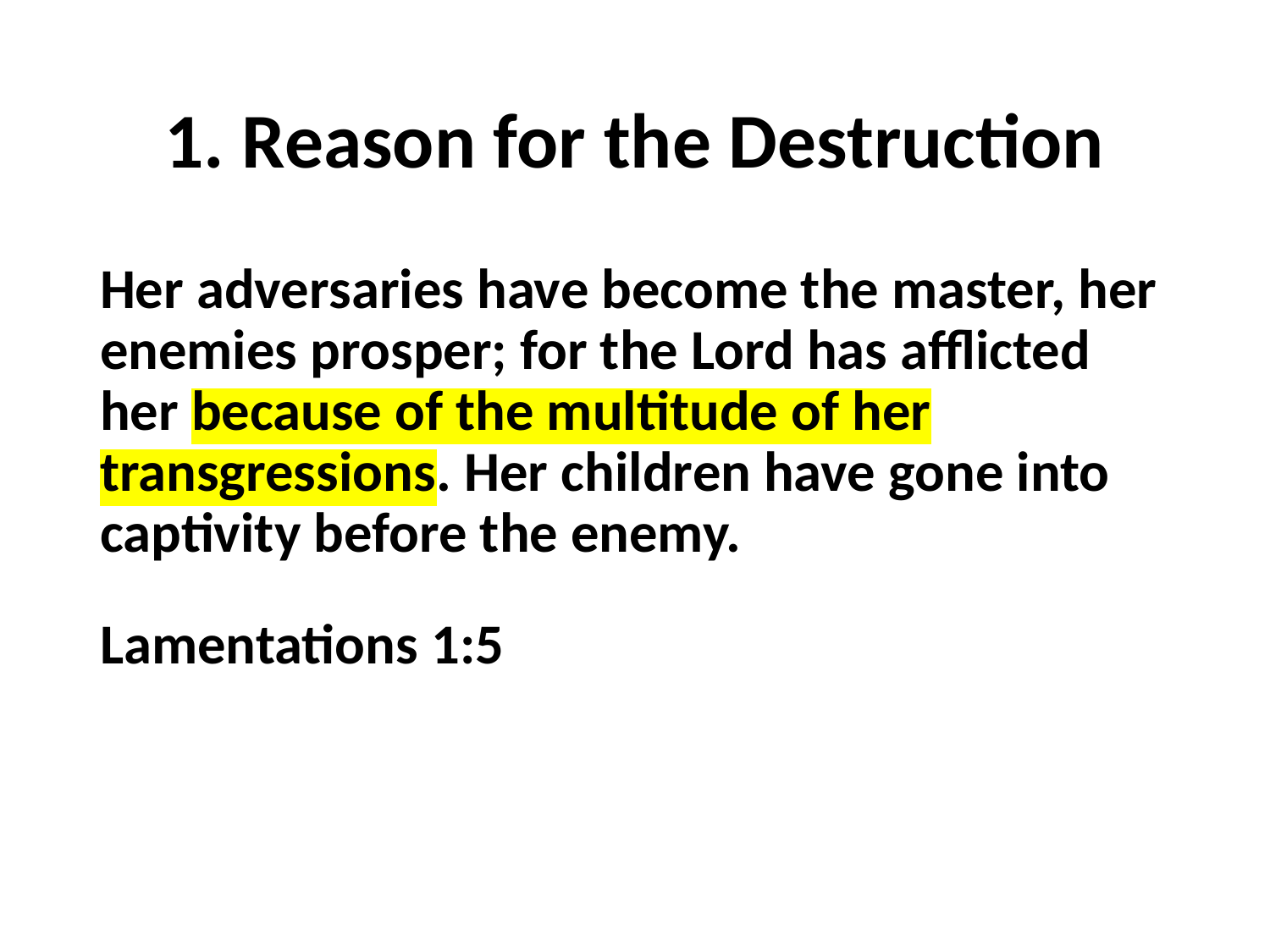

# 1. Reason for the Destruction
Her adversaries have become the master, her enemies prosper; for the Lord has afflicted her because of the multitude of her transgressions. Her children have gone into captivity before the enemy.

Lamentations 1:5